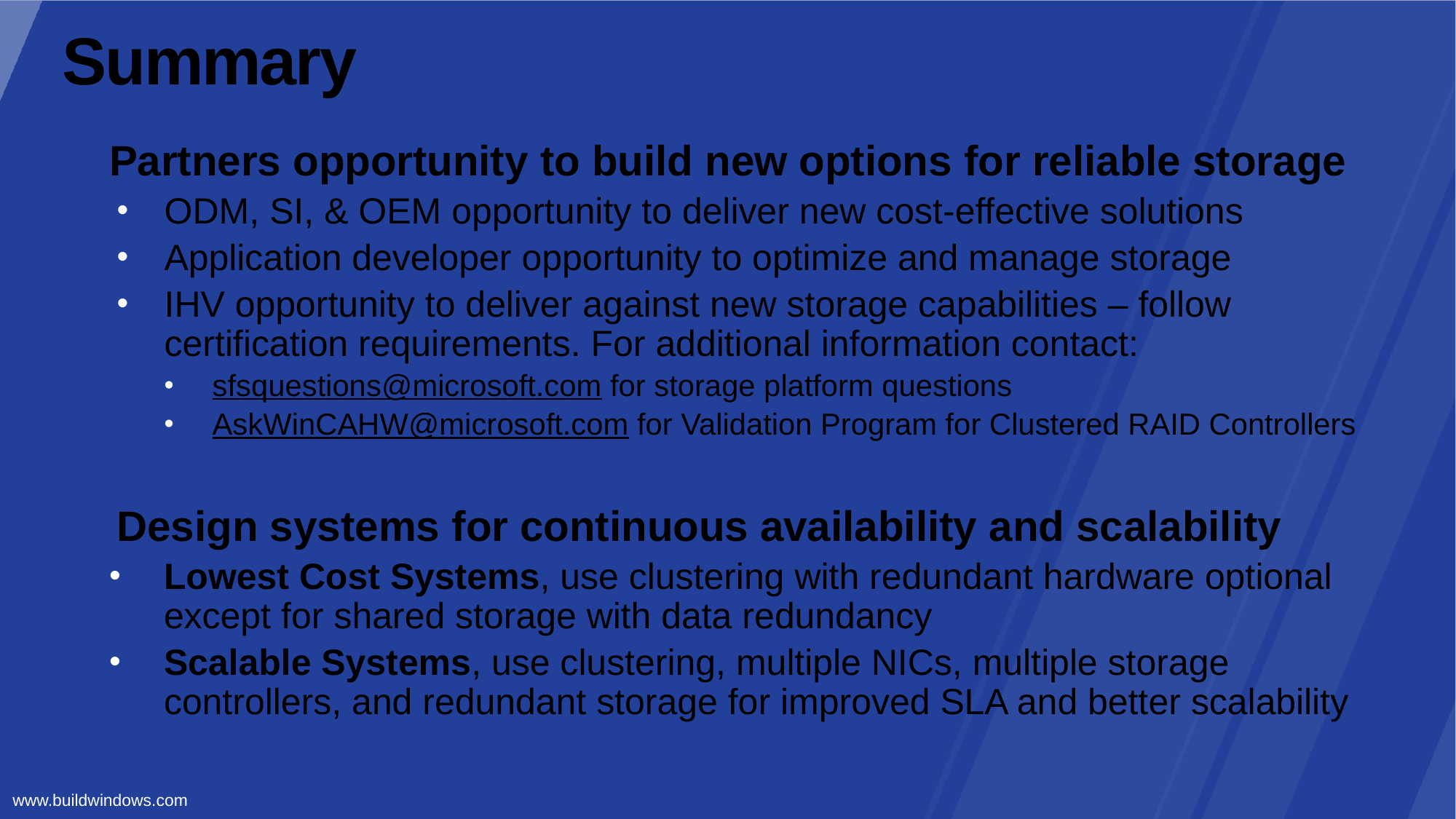

# Summary
Partners opportunity to build new options for reliable storage
ODM, SI, & OEM opportunity to deliver new cost-effective solutions
Application developer opportunity to optimize and manage storage
IHV opportunity to deliver against new storage capabilities – follow certification requirements. For additional information contact:
sfsquestions@microsoft.com for storage platform questions
AskWinCAHW@microsoft.com for Validation Program for Clustered RAID Controllers

Design systems for continuous availability and scalability
Lowest Cost Systems, use clustering with redundant hardware optional except for shared storage with data redundancy
Scalable Systems, use clustering, multiple NICs, multiple storage controllers, and redundant storage for improved SLA and better scalability